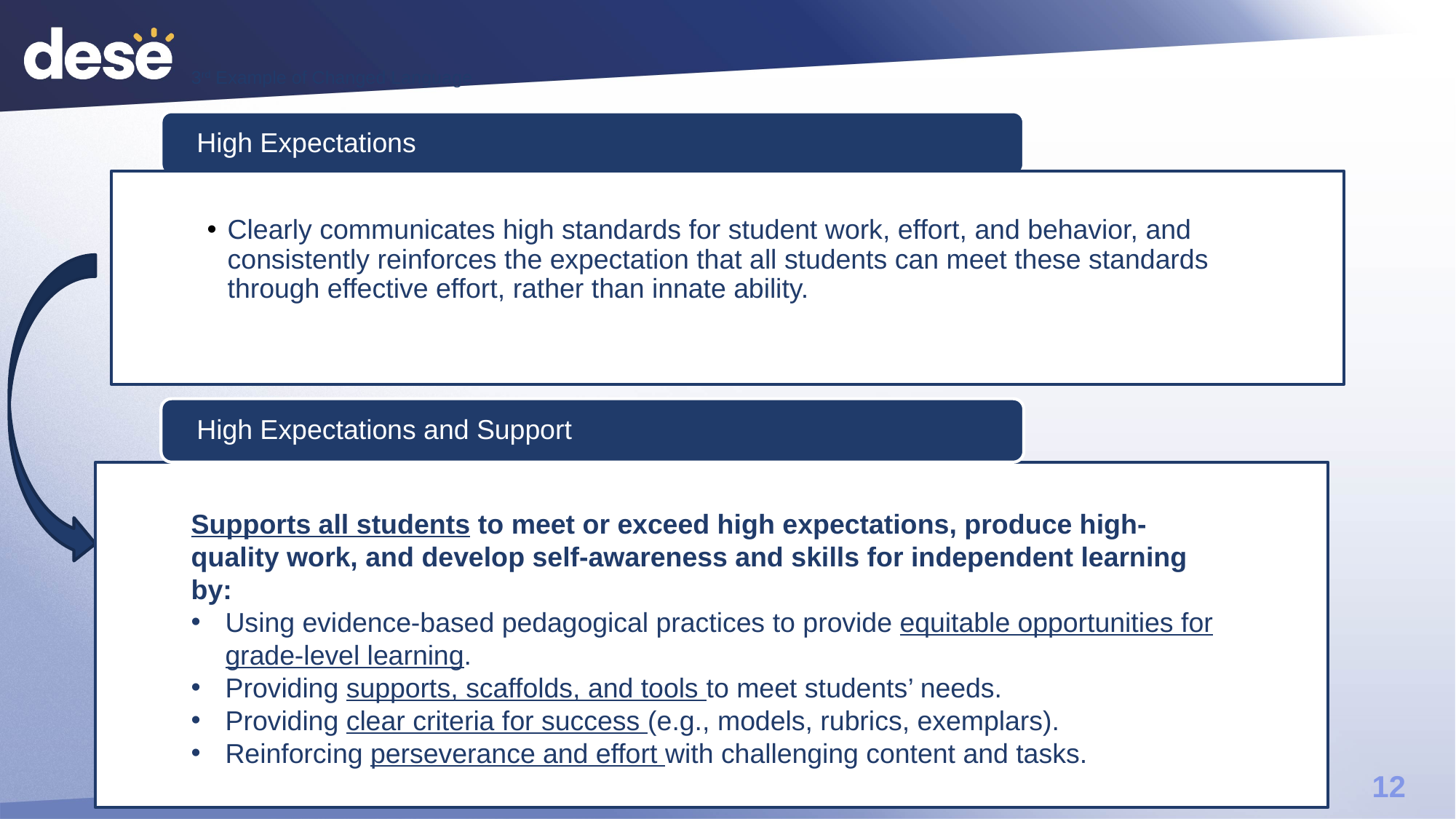

# 3rd Example of Changed Language
High Expectations
Clearly communicates high standards for student work, effort, and behavior, and consistently reinforces the expectation that all students can meet these standards through effective effort, rather than innate ability.

High Expectations and Support
Supports all students to meet or exceed high expectations, produce high-quality work, and develop self-awareness and skills for independent learning by:
Using evidence-based pedagogical practices to provide equitable opportunities for grade-level learning.
Providing supports, scaffolds, and tools to meet students’ needs.
Providing clear criteria for success (e.g., models, rubrics, exemplars).
Reinforcing perseverance and effort with challenging content and tasks.